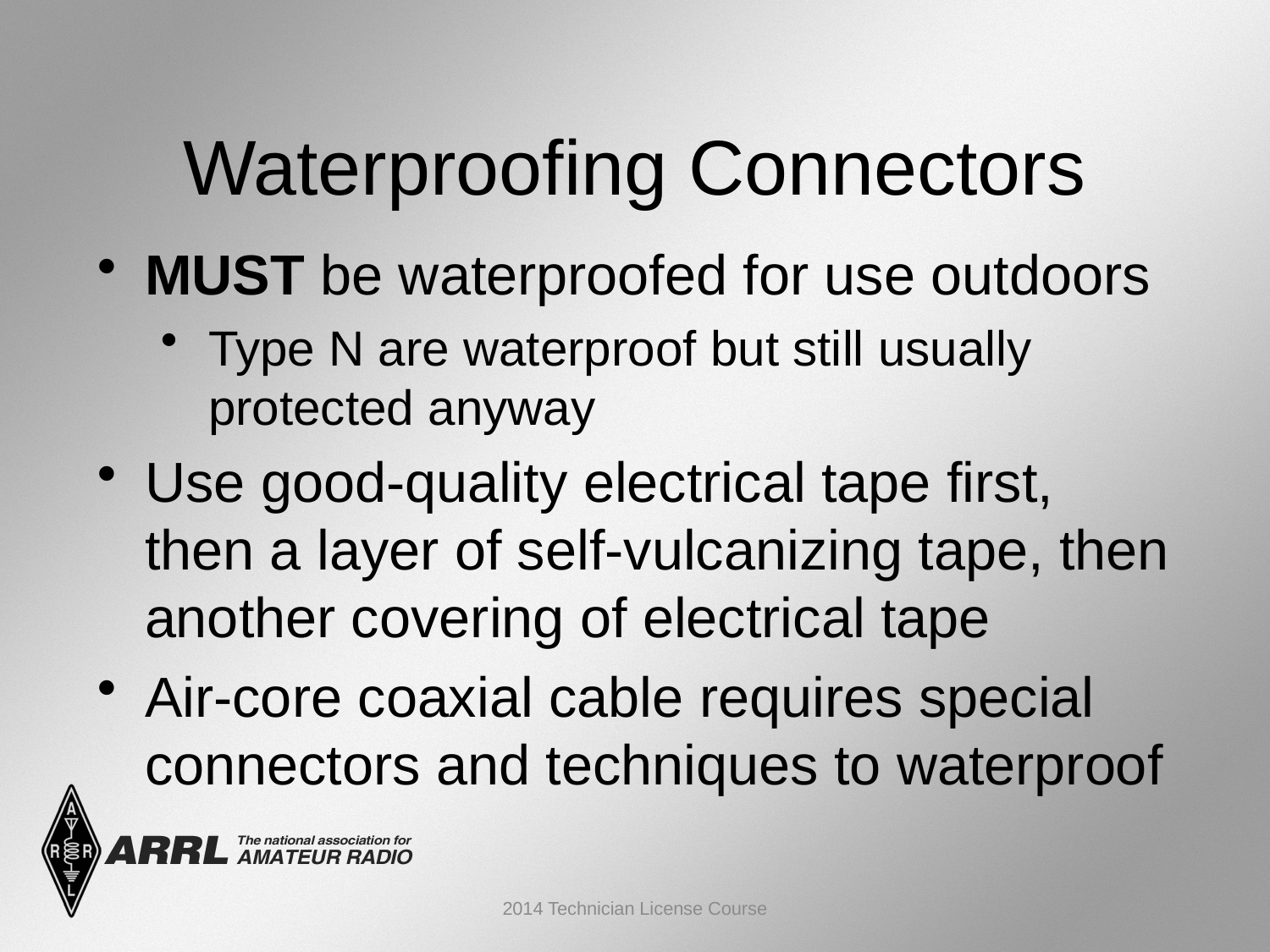

Waterproofing Connectors
MUST be waterproofed for use outdoors
Type N are waterproof but still usually protected anyway
Use good-quality electrical tape first, then a layer of self-vulcanizing tape, then another covering of electrical tape
Air-core coaxial cable requires special connectors and techniques to waterproof

2014 Technician License Course